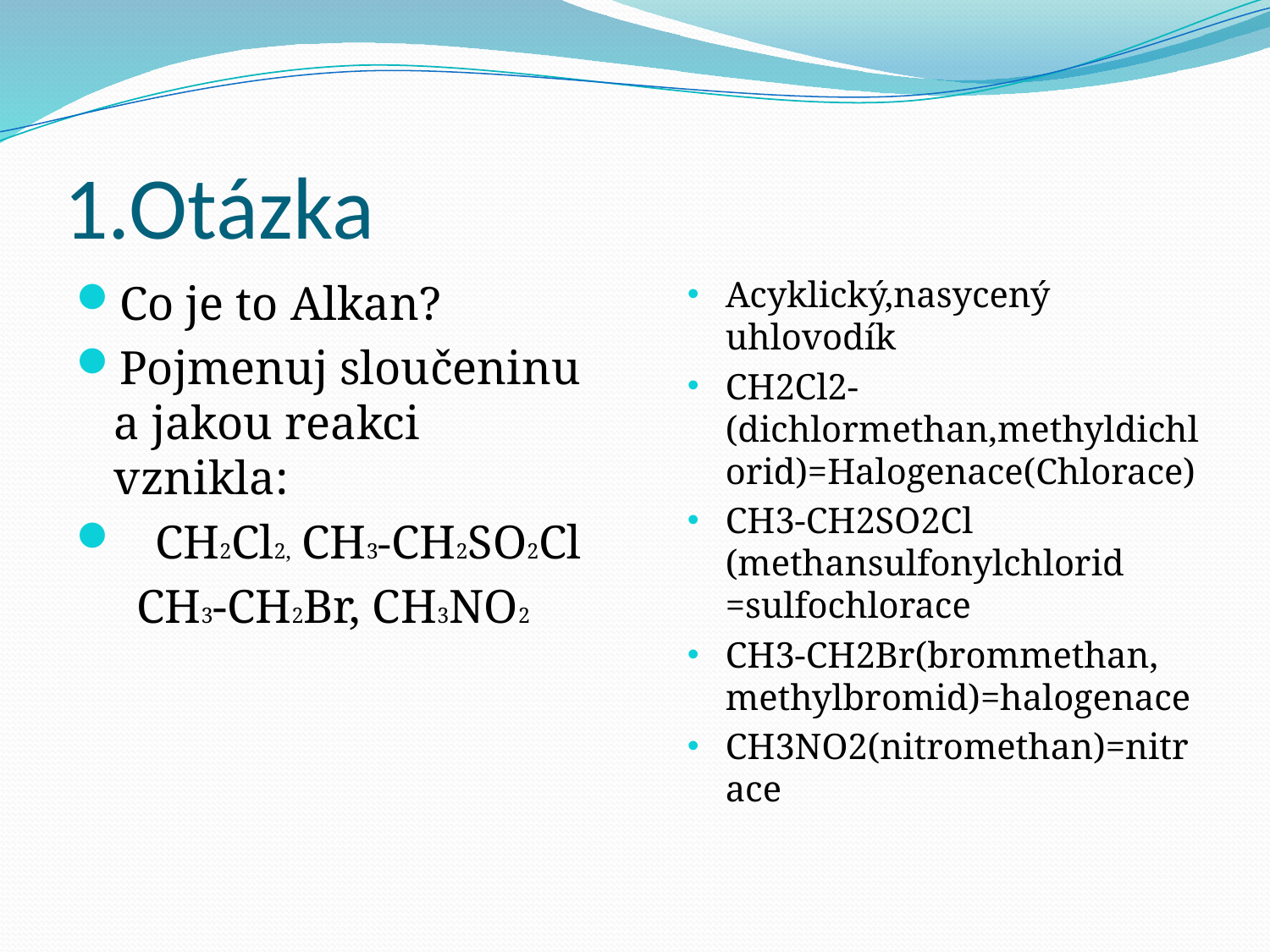

# 1.Otázka
Acyklický,nasycený uhlovodík
CH2Cl2-(dichlormethan,methyldichlorid)=Halogenace(Chlorace)
CH3-CH2SO2Cl (methansulfonylchlorid =sulfochlorace
CH3-CH2Br(brommethan, methylbromid)=halogenace
CH3NO2(nitromethan)=nitrace

Co je to Alkan?
Pojmenuj sloučeninu a jakou reakci vznikla:
   CH2Cl2,  CH3-CH2SO2Cl
           CH3-CH2Br, CH3NO2